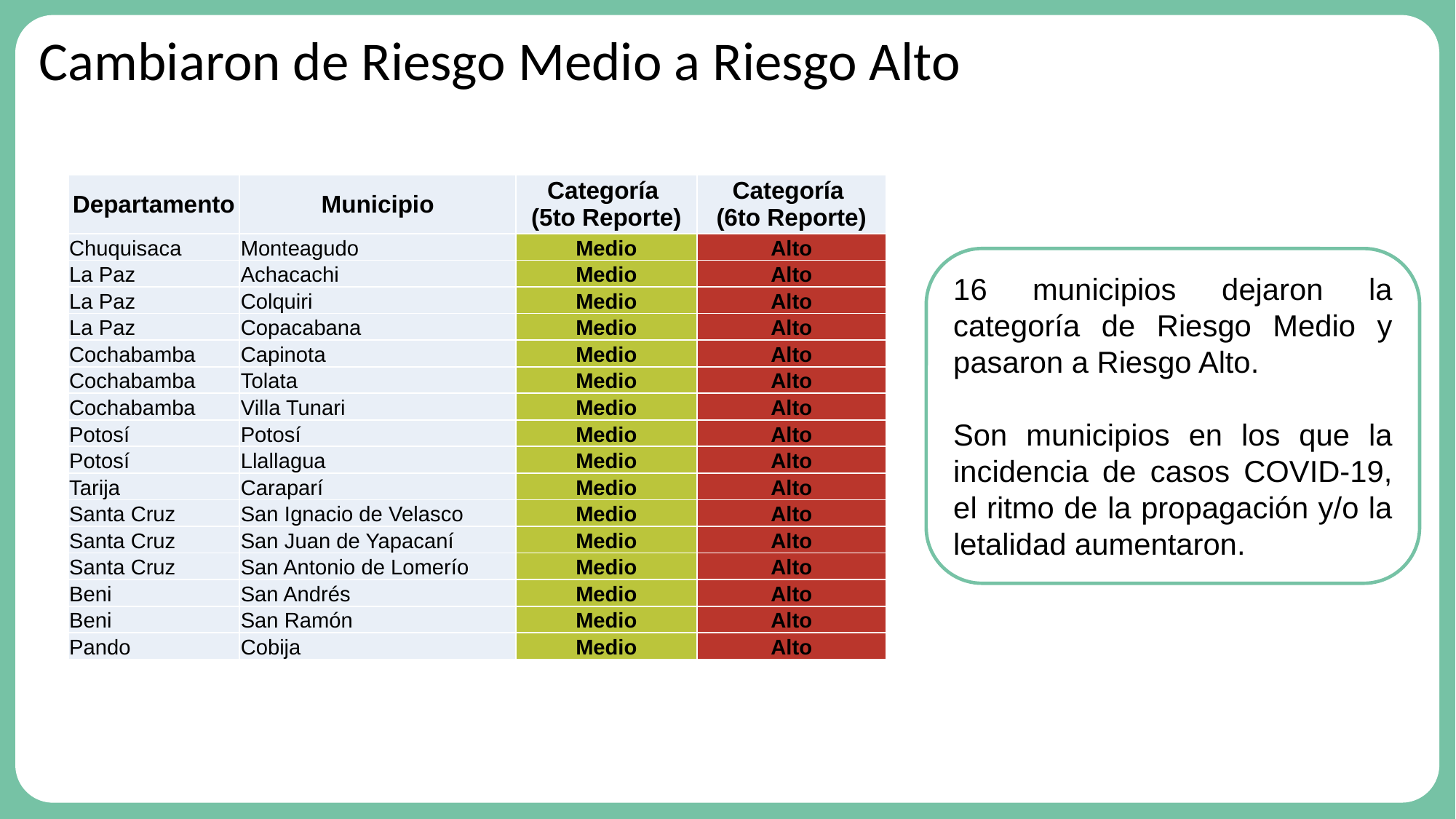

Cambiaron de Riesgo Medio a Riesgo Alto
| Departamento | Municipio | Categoría (5to Reporte) | Categoría (6to Reporte) |
| --- | --- | --- | --- |
| Chuquisaca | Monteagudo | Medio | Alto |
| La Paz | Achacachi | Medio | Alto |
| La Paz | Colquiri | Medio | Alto |
| La Paz | Copacabana | Medio | Alto |
| Cochabamba | Capinota | Medio | Alto |
| Cochabamba | Tolata | Medio | Alto |
| Cochabamba | Villa Tunari | Medio | Alto |
| Potosí | Potosí | Medio | Alto |
| Potosí | Llallagua | Medio | Alto |
| Tarija | Caraparí | Medio | Alto |
| Santa Cruz | San Ignacio de Velasco | Medio | Alto |
| Santa Cruz | San Juan de Yapacaní | Medio | Alto |
| Santa Cruz | San Antonio de Lomerío | Medio | Alto |
| Beni | San Andrés | Medio | Alto |
| Beni | San Ramón | Medio | Alto |
| Pando | Cobija | Medio | Alto |
16 municipios dejaron la categoría de Riesgo Medio y pasaron a Riesgo Alto.

Son municipios en los que la incidencia de casos COVID-19, el ritmo de la propagación y/o la letalidad aumentaron.